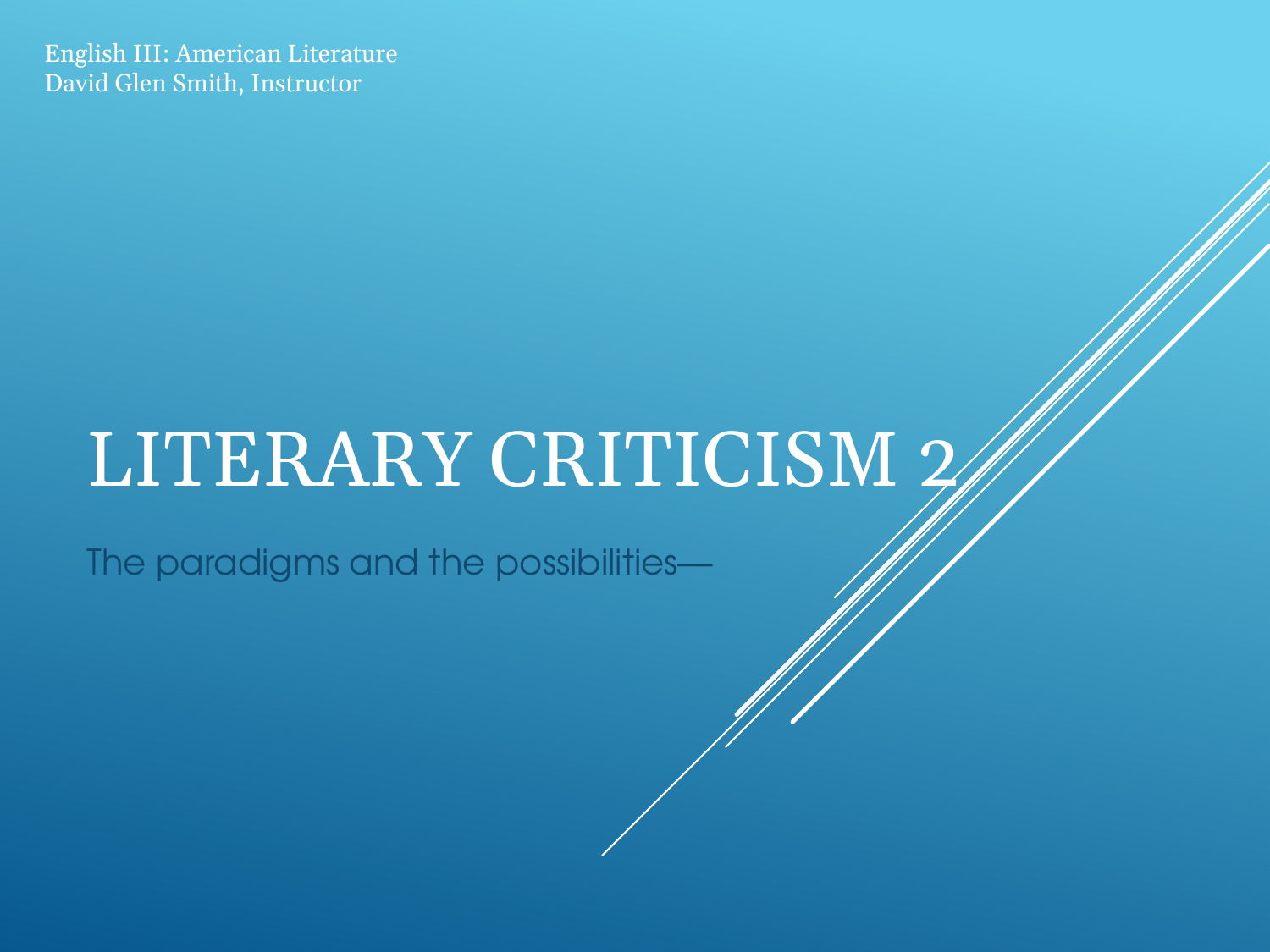

English III: American Literature
David Glen Smith, Instructor
# Literary Criticism 2
The paradigms and the possibilities—